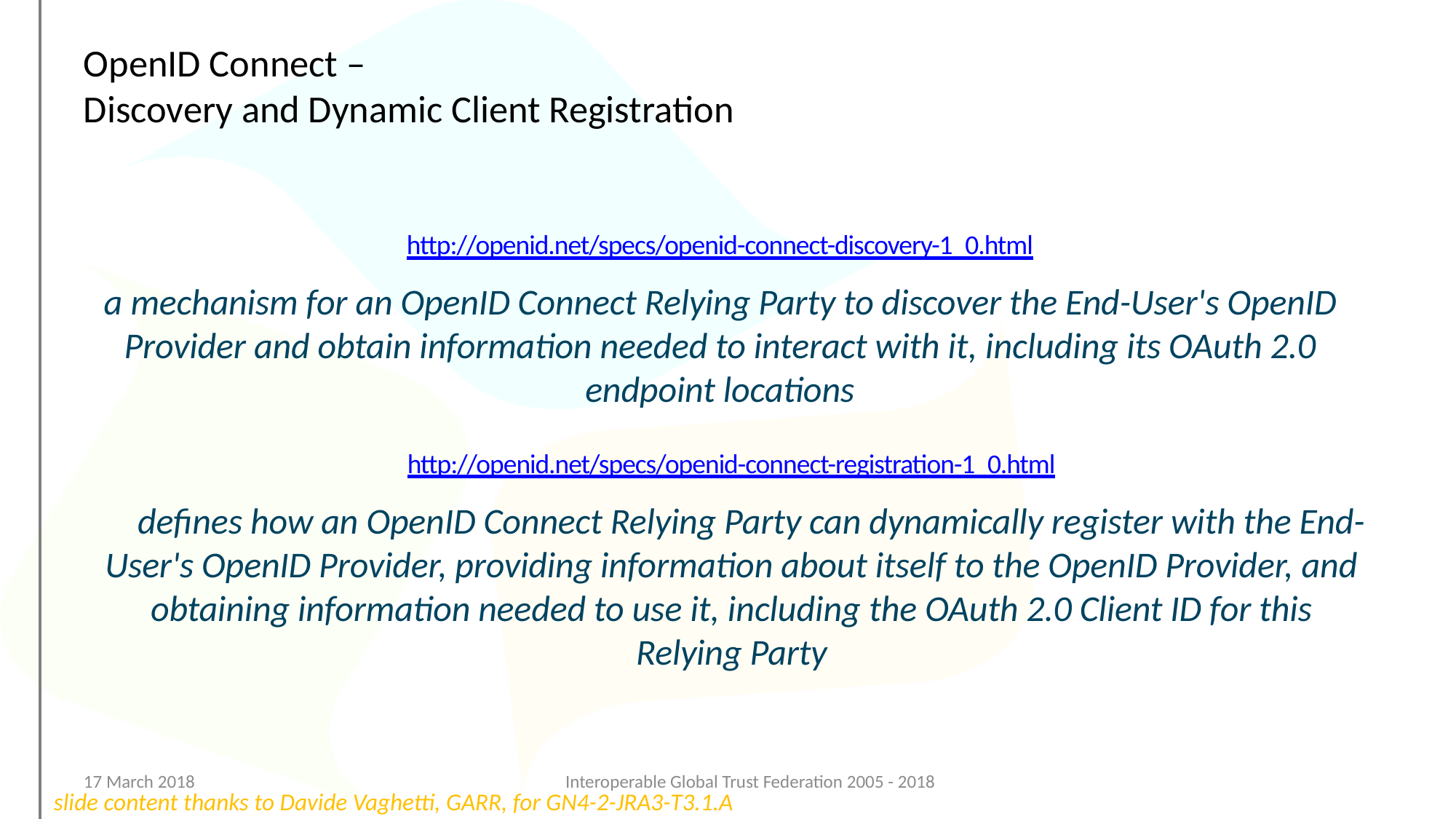

# OpenID Connect – Discovery and Dynamic Client Registration
http://openid.net/specs/openid-connect-discovery-1_0.html

a mechanism for an OpenID Connect Relying Party to discover the End-User's OpenID Provider and obtain information needed to interact with it, including its OAuth 2.0 endpoint locations
http://openid.net/specs/openid-connect-registration-1_0.html

defines how an OpenID Connect Relying Party can dynamically register with the End-User's OpenID Provider, providing information about itself to the OpenID Provider, and obtaining information needed to use it, including the OAuth 2.0 Client ID for this
Relying Party
17 March 2018
Interoperable Global Trust Federation 2005 - 2018
slide content thanks to Davide Vaghetti, GARR, for GN4-2-JRA3-T3.1.A